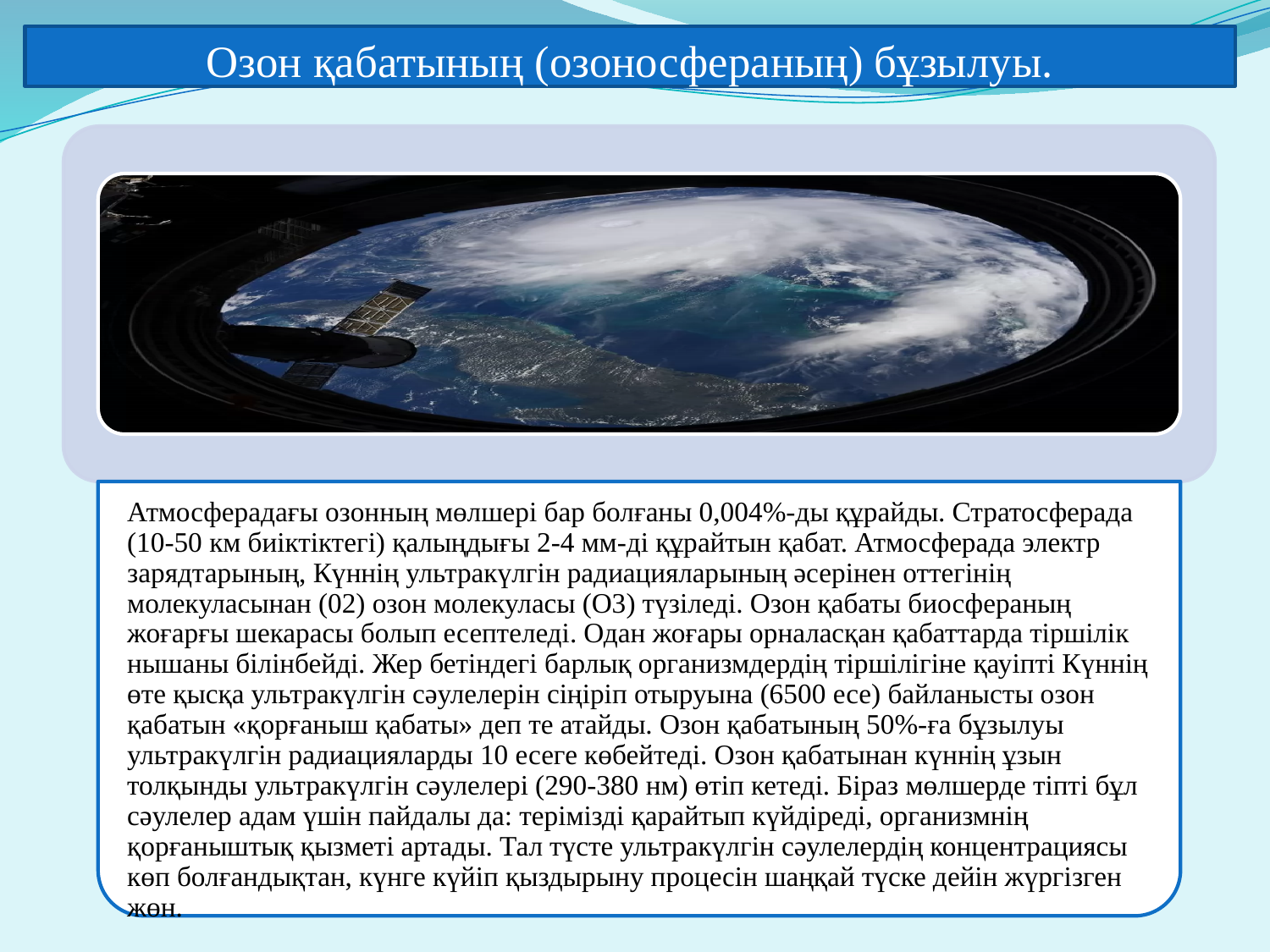

# Озон қабатының (озоносфераның) бұзылуы.
Атмосферадағы озонның мөлшері бар болғаны 0,004%-ды құрайды. Стратосферада (10-50 км биіктіктегі) қалыңдығы 2-4 мм-ді құрайтын қабат. Атмосферада электр зарядтарының, Күннің ультракүлгін радиацияларының әсерінен оттегінің молекуласынан (02) озон молекуласы (О3) түзіледі. Озон қабаты биосфераның жоғарғы шекарасы болып есептеледі. Одан жоғары орналасқан қабаттарда тіршілік нышаны білінбейді. Жер бетіндегі барлық организмдердің тіршілігіне қауіпті Күннің өте қысқа ультракүлгін сәулелерін сіңіріп отыруына (6500 есе) байланысты озон қабатын «қорғаныш қабаты» деп те атайды. Озон қабатының 50%-ға бұзылуы ультракүлгін радиацияларды 10 есеге көбейтеді. Озон қабатынан күннің ұзын толқынды ультракүлгін сәулелері (290-380 нм) өтіп кетеді. Біраз мөлшерде тіпті бұл сәулелер адам үшін пайдалы да: терімізді қарайтып күйдіреді, организмнің қорғаныштық қызметі артады. Тал түсте ультракүлгін сәулелердің концентрациясы көп болғандықтан, күнге күйіп қыздырыну процесін шаңқай түске дейін жүргізген жөн.